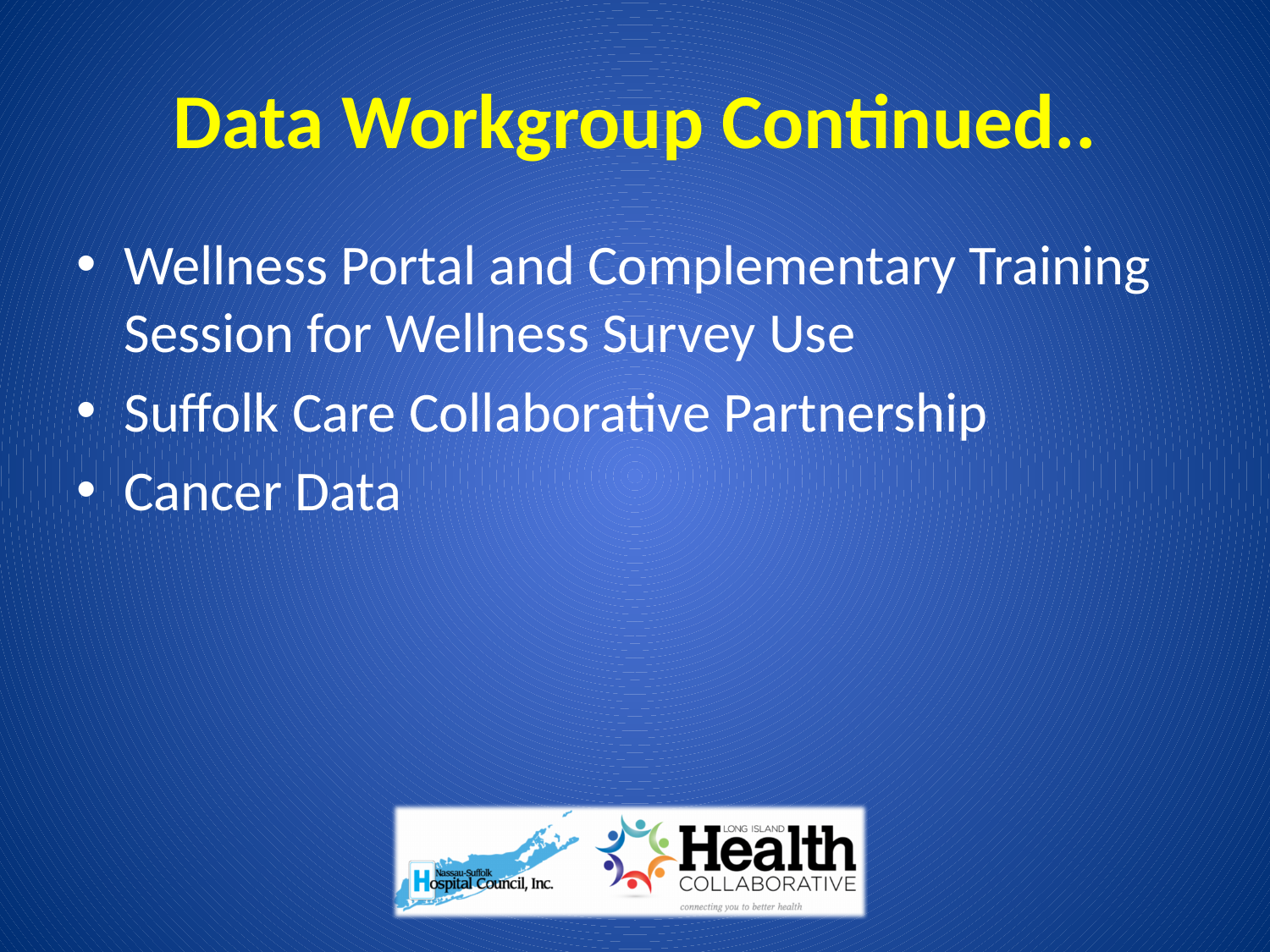

# Data Workgroup Continued..
Wellness Portal and Complementary Training Session for Wellness Survey Use
Suffolk Care Collaborative Partnership
Cancer Data